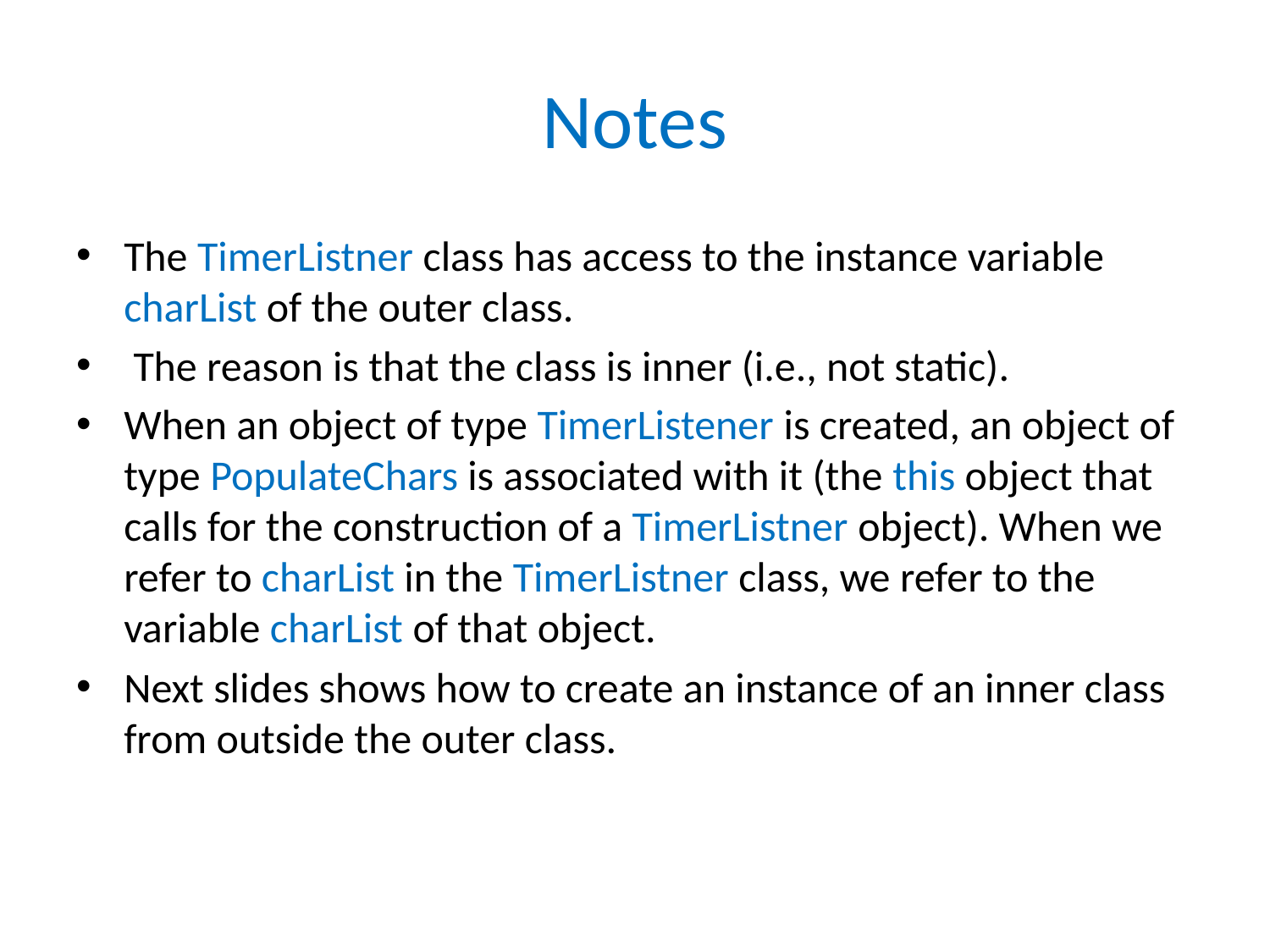

# Notes
The TimerListner class has access to the instance variable charList of the outer class.
 The reason is that the class is inner (i.e., not static).
When an object of type TimerListener is created, an object of type PopulateChars is associated with it (the this object that calls for the construction of a TimerListner object). When we refer to charList in the TimerListner class, we refer to the variable charList of that object.
Next slides shows how to create an instance of an inner class from outside the outer class.